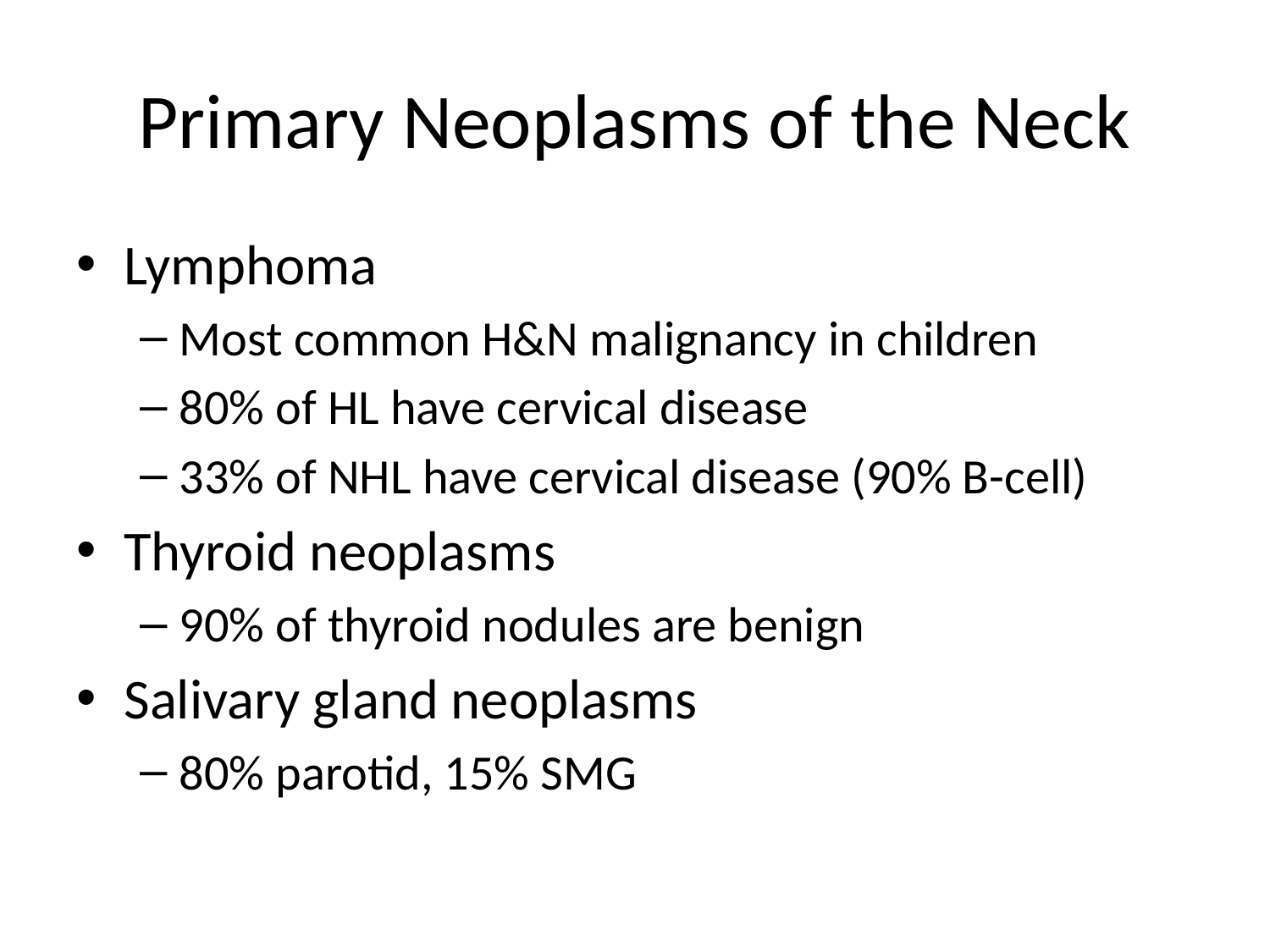

# Primary Neoplasms of the Neck
Lymphoma
Most common H&N malignancy in children
80% of HL have cervical disease
33% of NHL have cervical disease (90% B-cell)
Thyroid neoplasms
90% of thyroid nodules are benign
Salivary gland neoplasms
80% parotid, 15% SMG